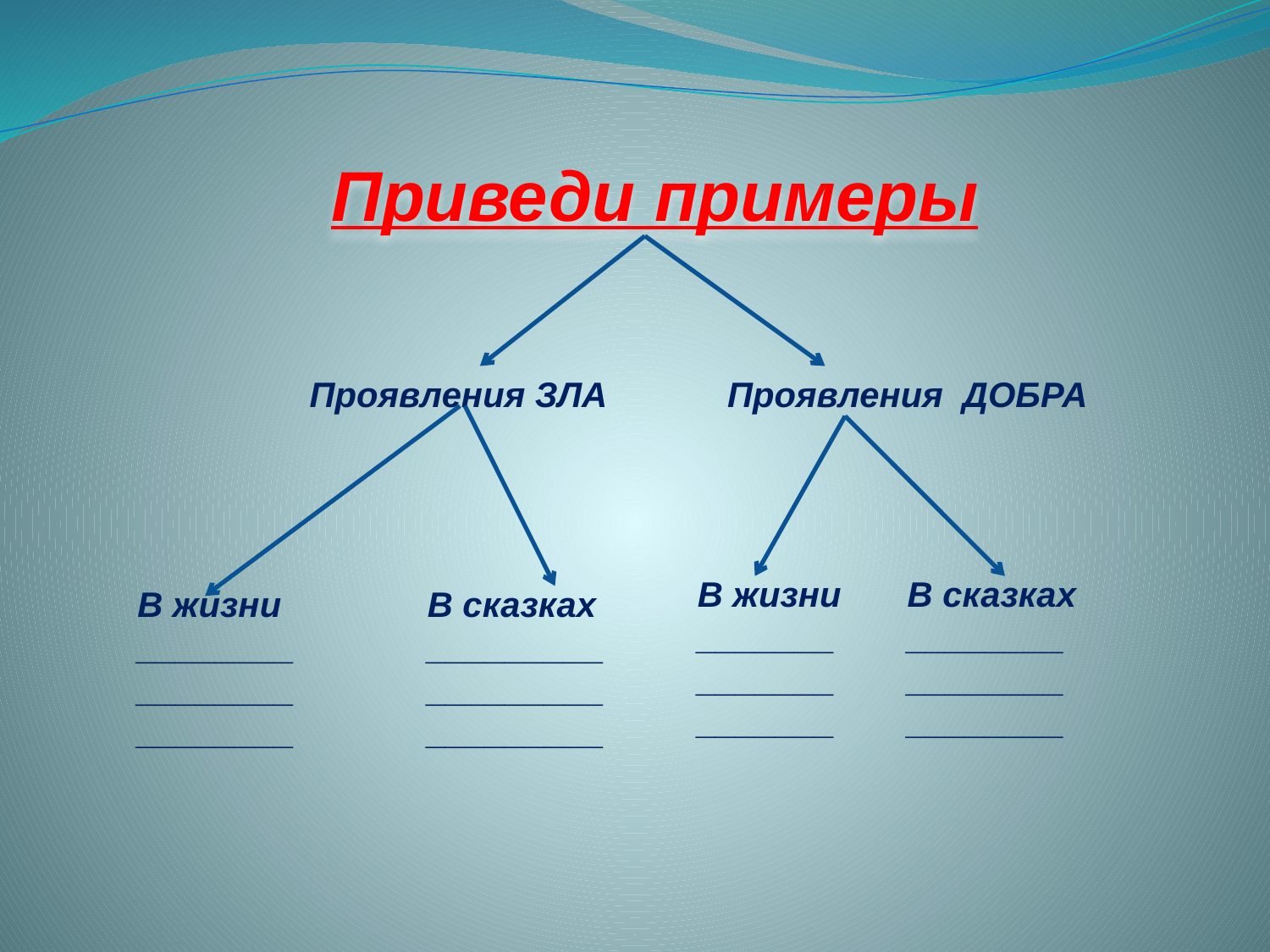

Приведи примеры
Проявления ЗЛА
Проявления  ДОБРА
В жизни
_____________________
В сказках
________________________
В жизни
________________________
В сказках
___________________________